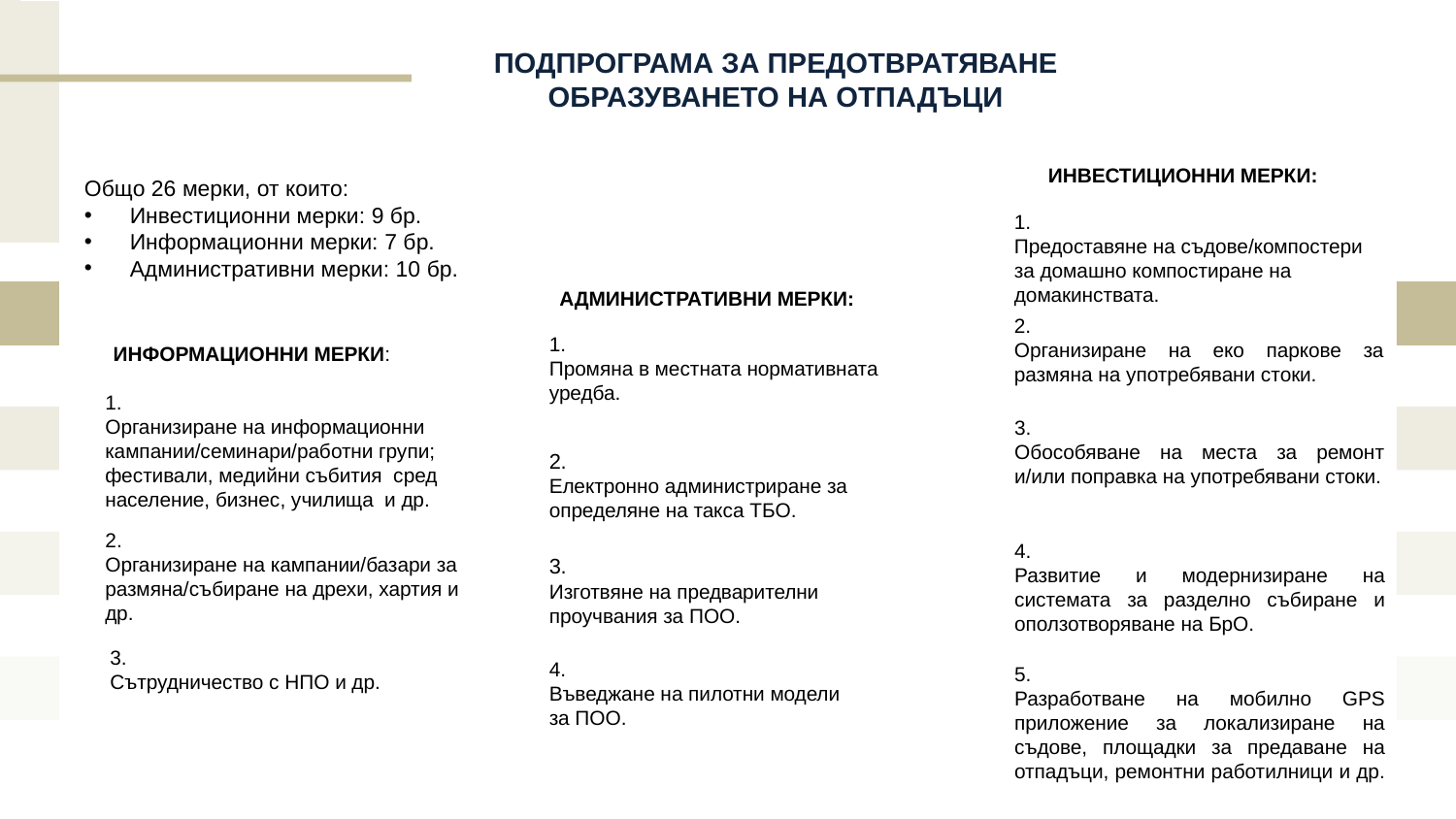

ПОДПРОГРАМА ЗА ПРЕДОТВРАТЯВАНЕ ОБРАЗУВАНЕТО НА ОТПАДЪЦИ

ИНВЕСТИЦИОННИ МЕРКИ:
Oбщо 26 мерки, от които:
Инвестиционни мерки: 9 бр.
Информационни мерки: 7 бр.
Административни мерки: 10 бр.
1.
Предоставяне на съдове/компостери за домашно компостиране на домакинствата.
АДМИНИСТРАТИВНИ МЕРКИ:

2.
Организиране на еко паркове за размяна на употребявани стоки.
1.
Промяна в местната нормативната уредба.

ИНФОРМАЦИОННИ МЕРКИ:
1.
Организиране на информационни кампании/семинари/работни групи; фестивали, медийни събития  сред население, бизнес, училища  и др.
3.
Обособяване на места за ремонт и/или поправка на употребявани стоки.

2.
Електронно администриране за определяне на такса ТБО.
2.
Организиране на кампании/базари за размяна/събиране на дрехи, хартия и др.

4.
Развитие и модернизиране на системата за разделно събиране и оползотворяване на БрО.

3.
Изготвяне на предварителни проучвания за ПОО.
3.
Сътрудничество с НПО и др.
4.
Въведжане на пилотни модели за ПОО.
5.
Разработване на мобилно GPS приложение за локализиране на съдове, площадки за предаване на отпадъци, ремонтни работилници и др.